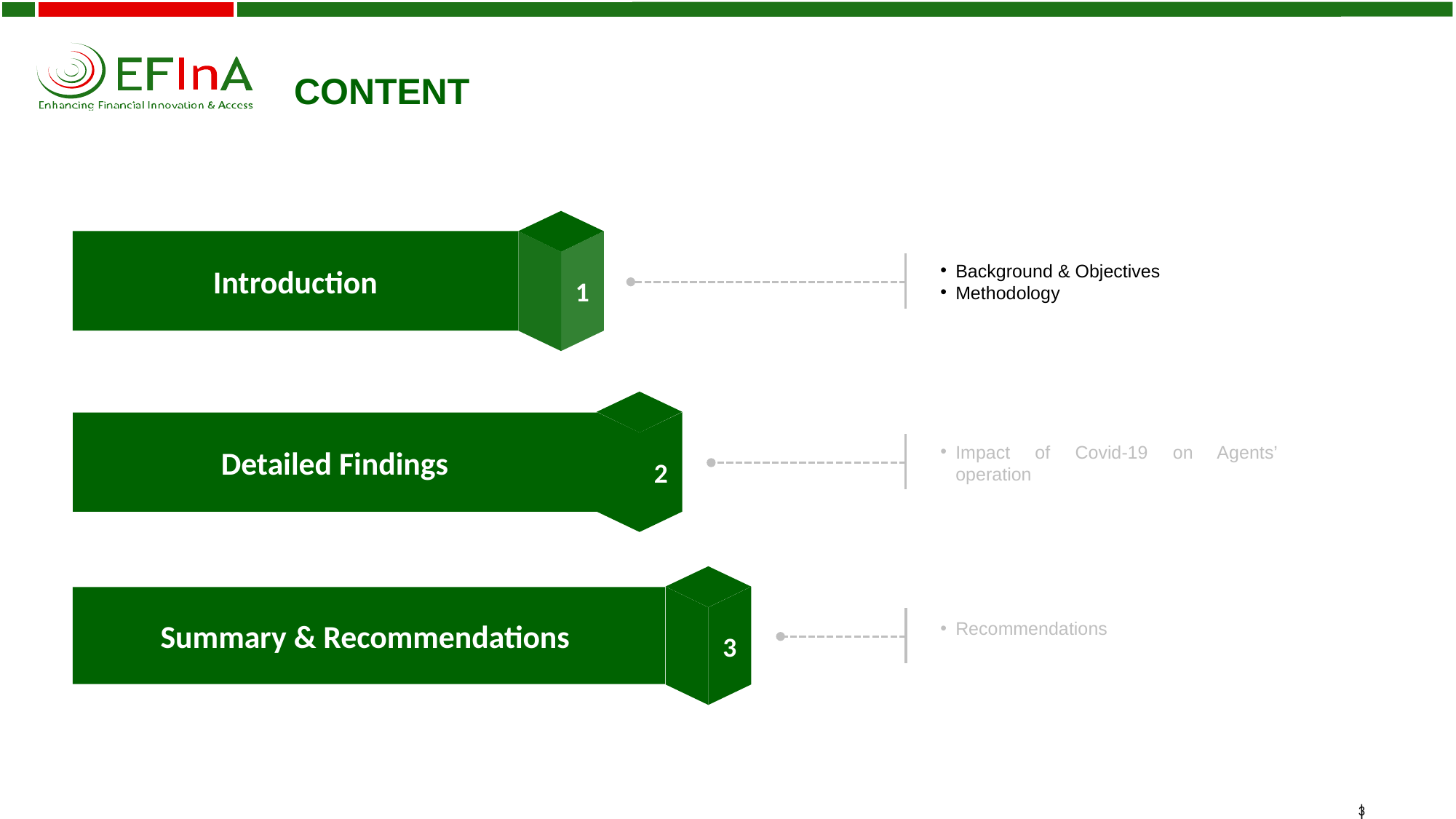

CONTENT

1
Introduction

Background & Objectives
Methodology

2
Detailed Findings

Impact of Covid-19 on Agents’ operation

3
Summary & Recommendations

Recommendations

3